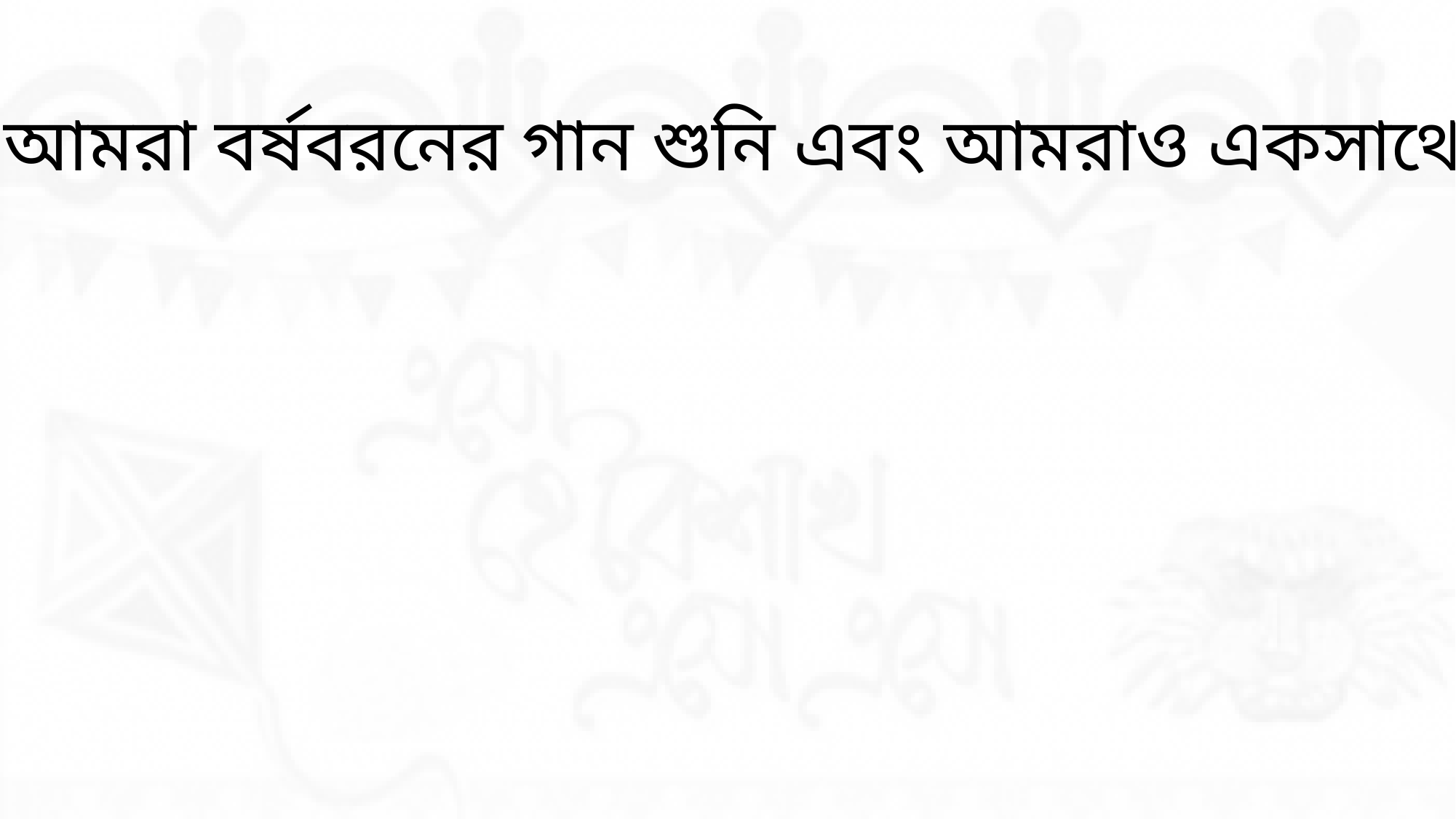

এসো আমরা বর্ষবরনের গান শুনি এবং আমরাও একসাথে গায়।